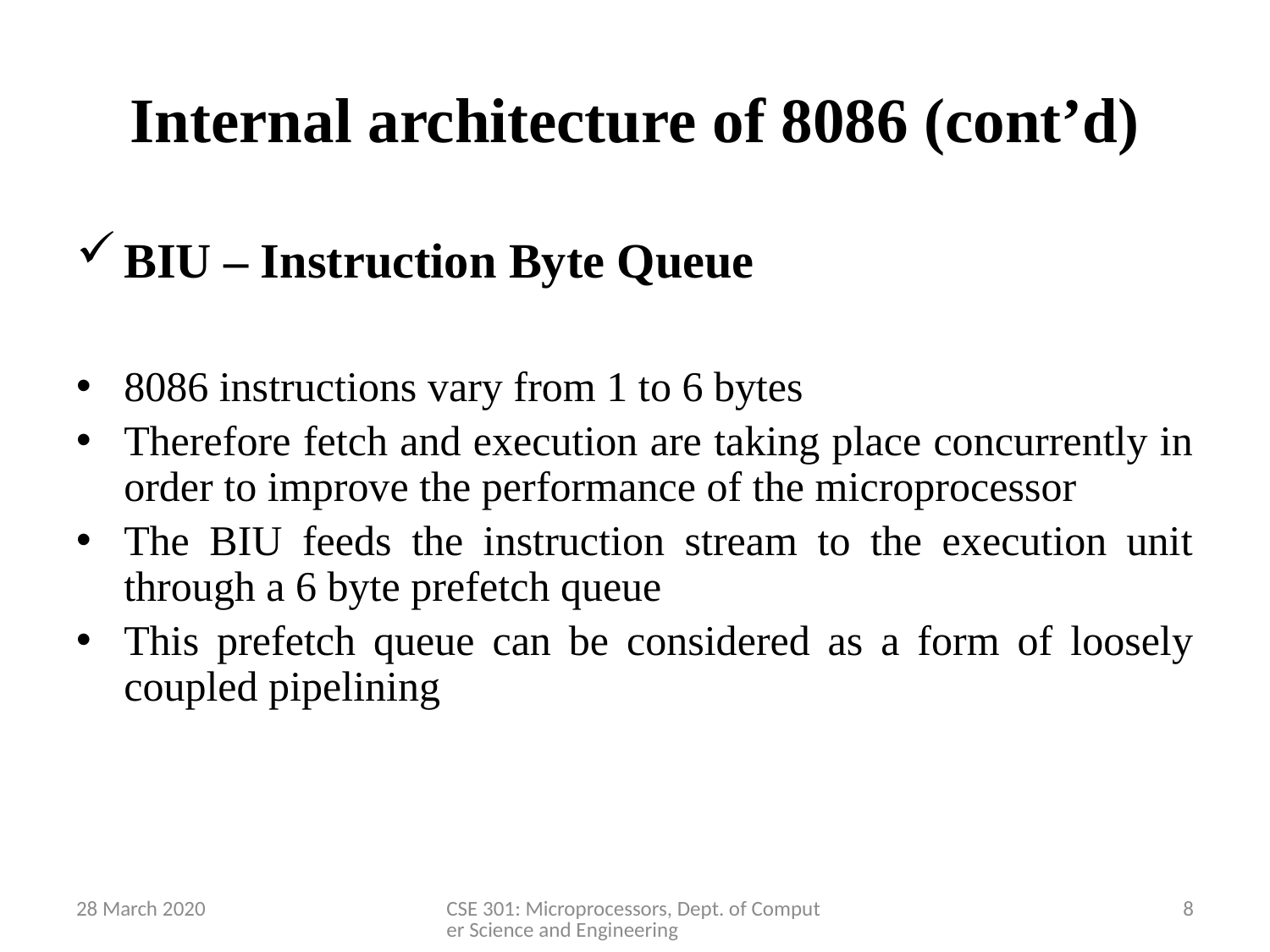

# Internal architecture of 8086 (cont’d)
BIU – Instruction Byte Queue

8086 instructions vary from 1 to 6 bytes
Therefore fetch and execution are taking place concurrently in order to improve the performance of the microprocessor
The BIU feeds the instruction stream to the execution unit through a 6 byte prefetch queue
This prefetch queue can be considered as a form of loosely coupled pipelining

28 March 2020
CSE 301: Microprocessors, Dept. of Computer Science and Engineering
8